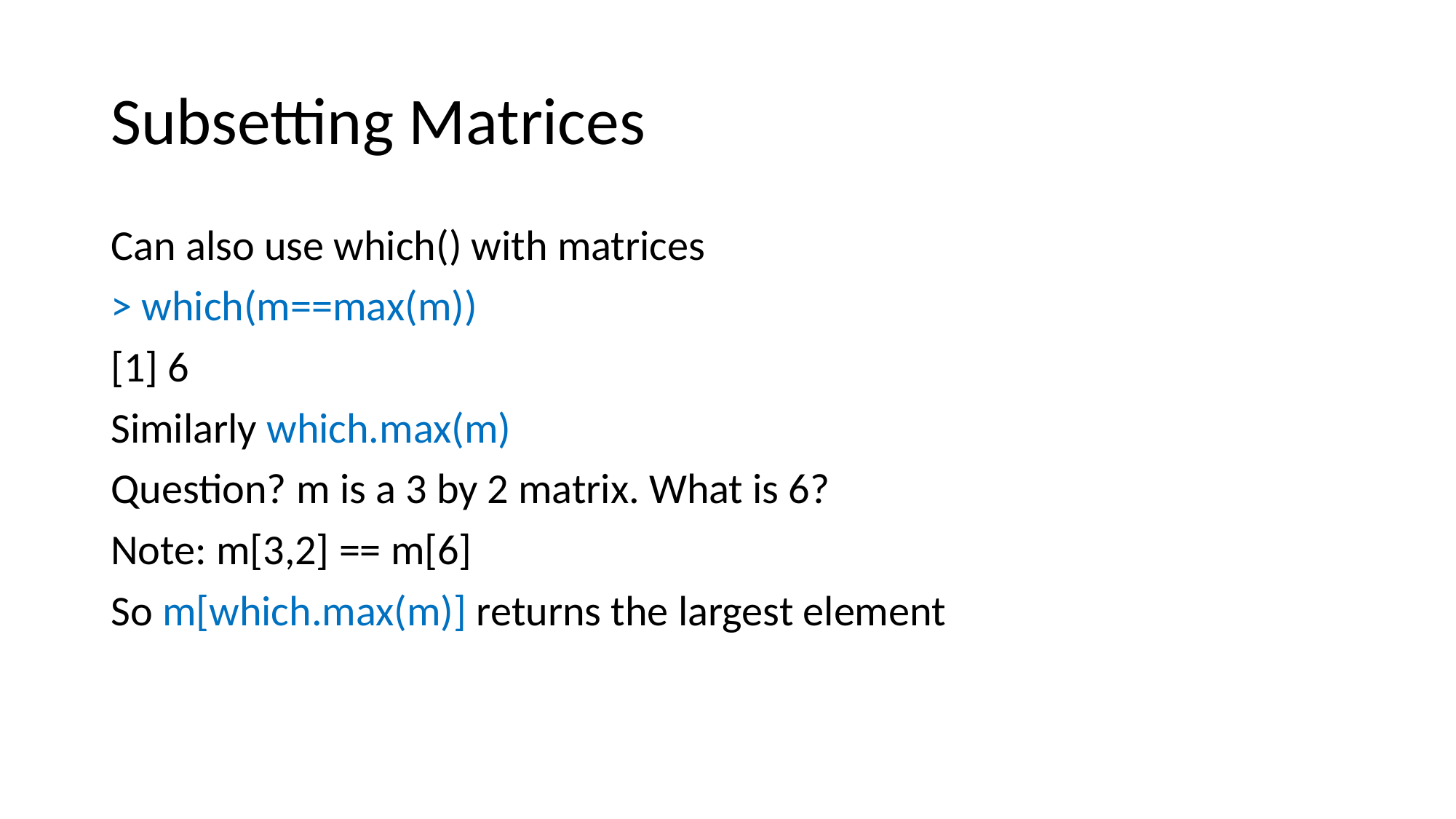

# Subsetting Matrices
Can also use which() with matrices
> which(m==max(m))
[1] 6
Similarly which.max(m)
Question? m is a 3 by 2 matrix. What is 6?
Note: m[3,2] == m[6]
So m[which.max(m)] returns the largest element